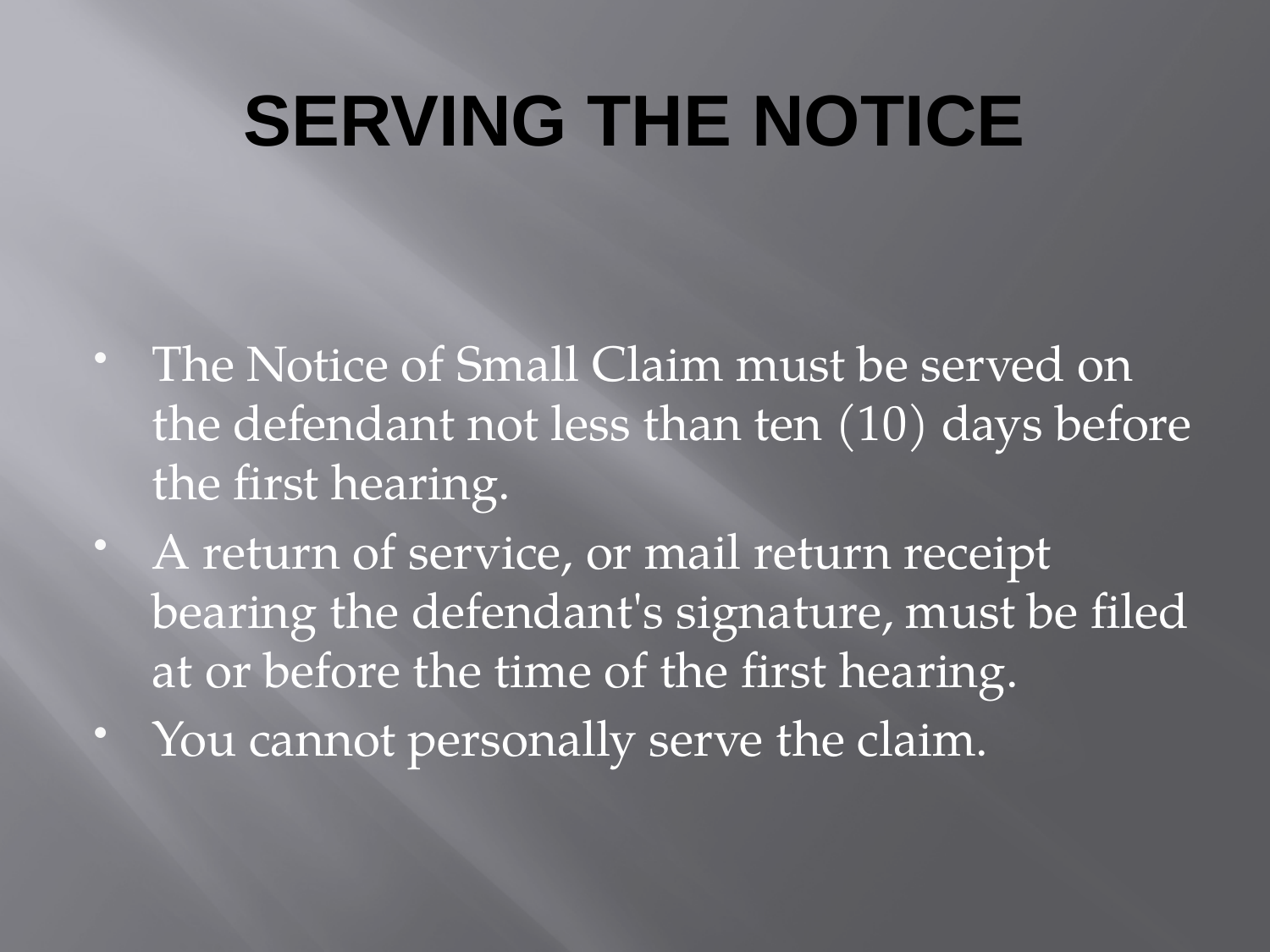

# SERVING THE NOTICE
The Notice of Small Claim must be served on the defendant not less than ten (10) days before the first hearing.
A return of service, or mail return receipt bearing the defendant's signature, must be filed at or before the time of the first hearing.
You cannot personally serve the claim.